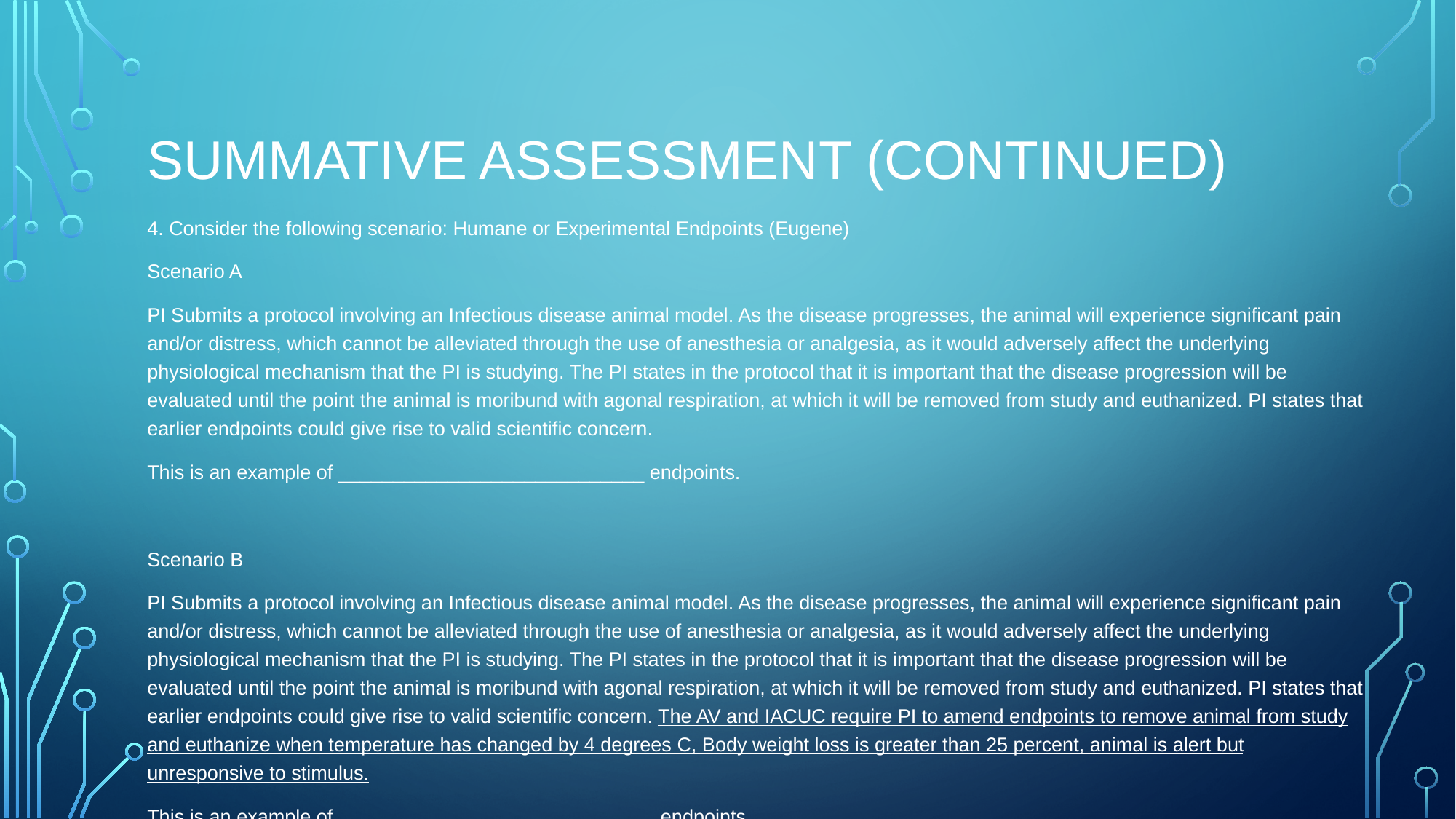

# Summative Assessment (Continued)
4. Consider the following scenario: Humane or Experimental Endpoints (Eugene)
Scenario A
PI Submits a protocol involving an Infectious disease animal model. As the disease progresses, the animal will experience significant pain and/or distress, which cannot be alleviated through the use of anesthesia or analgesia, as it would adversely affect the underlying physiological mechanism that the PI is studying. The PI states in the protocol that it is important that the disease progression will be evaluated until the point the animal is moribund with agonal respiration, at which it will be removed from study and euthanized. PI states that earlier endpoints could give rise to valid scientific concern.
This is an example of ____________________________ endpoints.

Scenario B
PI Submits a protocol involving an Infectious disease animal model. As the disease progresses, the animal will experience significant pain and/or distress, which cannot be alleviated through the use of anesthesia or analgesia, as it would adversely affect the underlying physiological mechanism that the PI is studying. The PI states in the protocol that it is important that the disease progression will be evaluated until the point the animal is moribund with agonal respiration, at which it will be removed from study and euthanized. PI states that earlier endpoints could give rise to valid scientific concern. The AV and IACUC require PI to amend endpoints to remove animal from study and euthanize when temperature has changed by 4 degrees C, Body weight loss is greater than 25 percent, animal is alert but unresponsive to stimulus.
This is an example of _____________________________ endpoints.